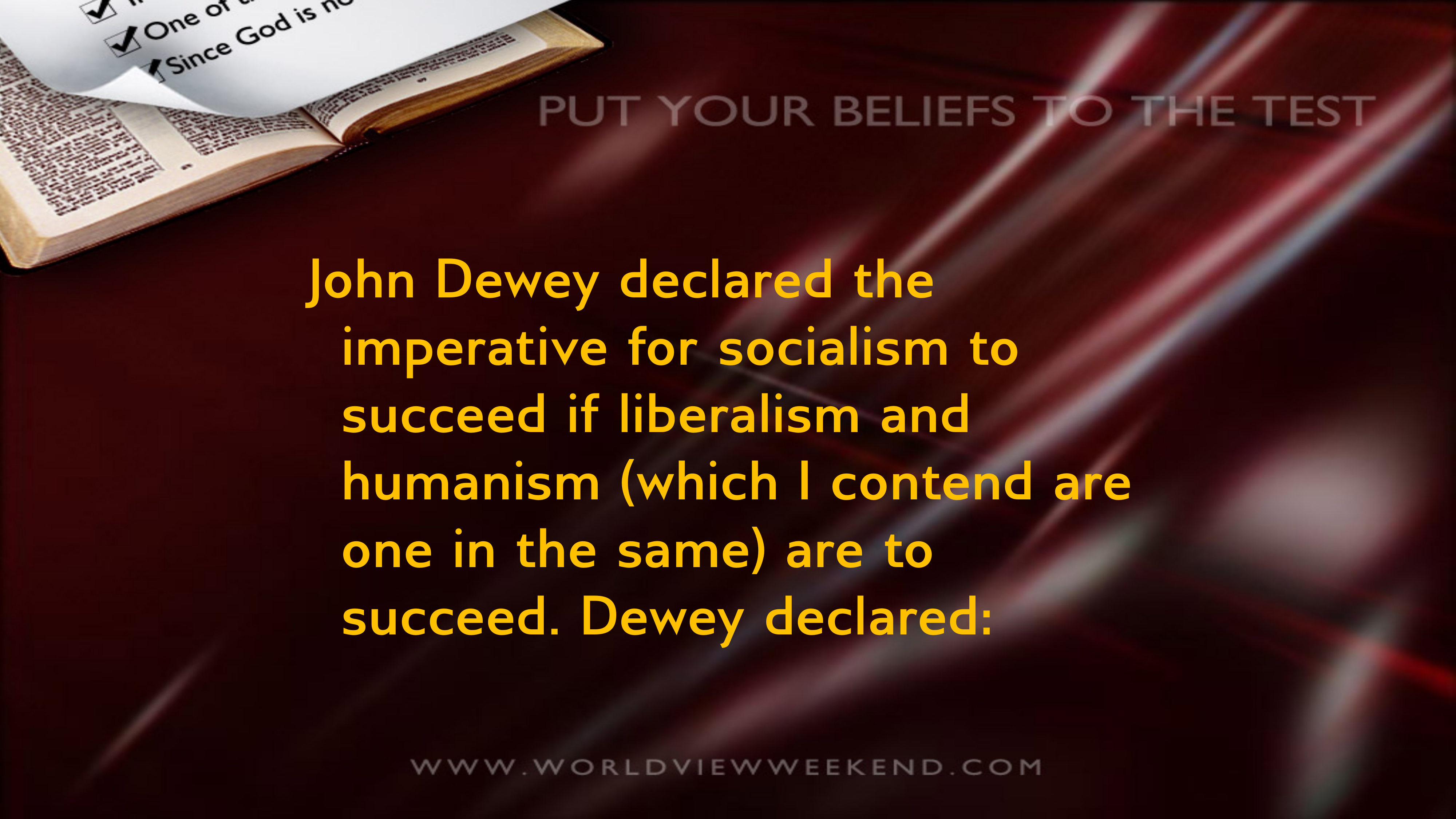

John Dewey declared the imperative for socialism to succeed if liberalism and humanism (which I contend are one in the same) are to succeed. Dewey declared: